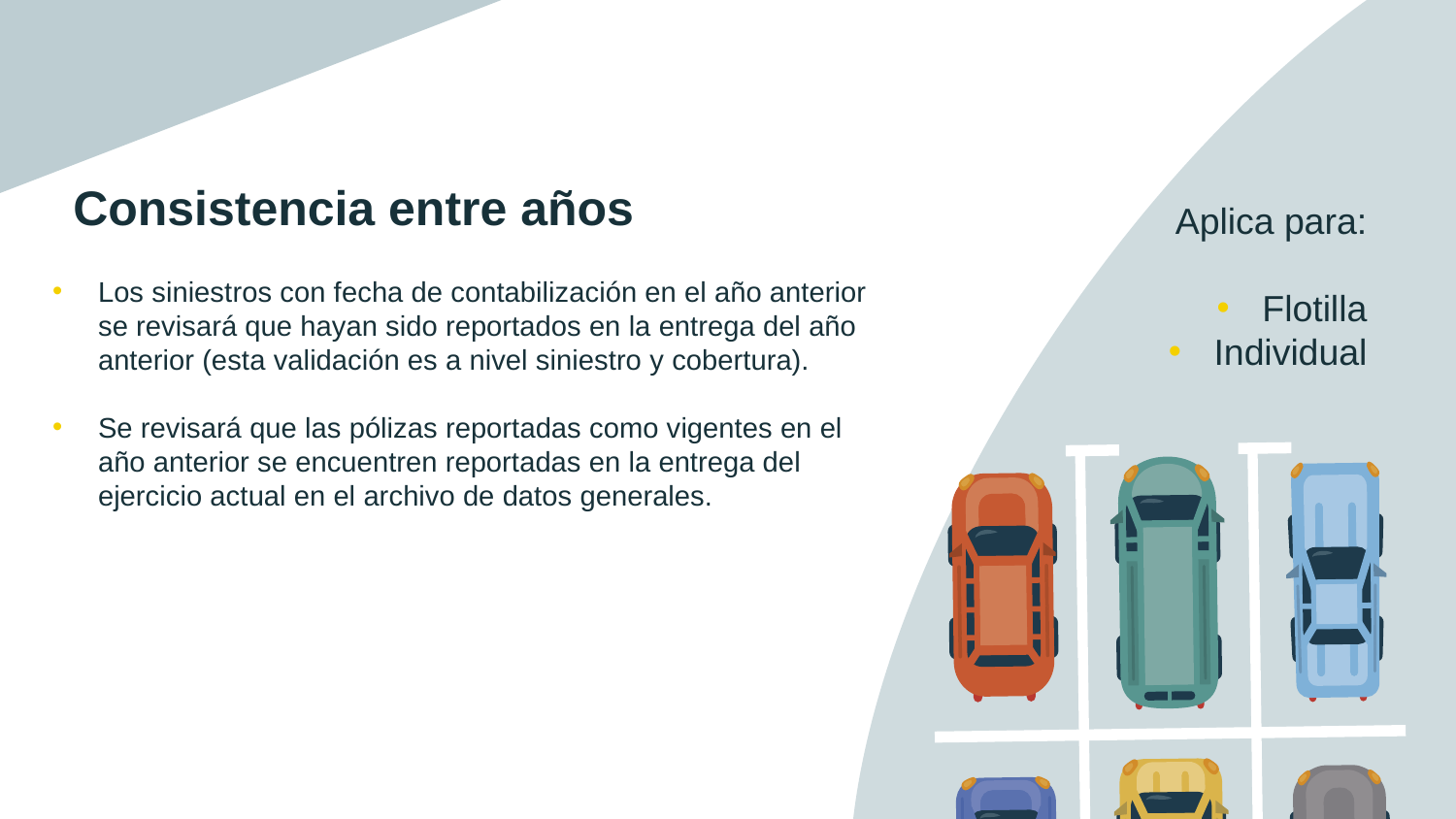

# Consistencia entre años
Aplica para:

Flotilla
Individual

Los siniestros con fecha de contabilización en el año anterior se revisará que hayan sido reportados en la entrega del año anterior (esta validación es a nivel siniestro y cobertura).

Se revisará que las pólizas reportadas como vigentes en el año anterior se encuentren reportadas en la entrega del ejercicio actual en el archivo de datos generales.